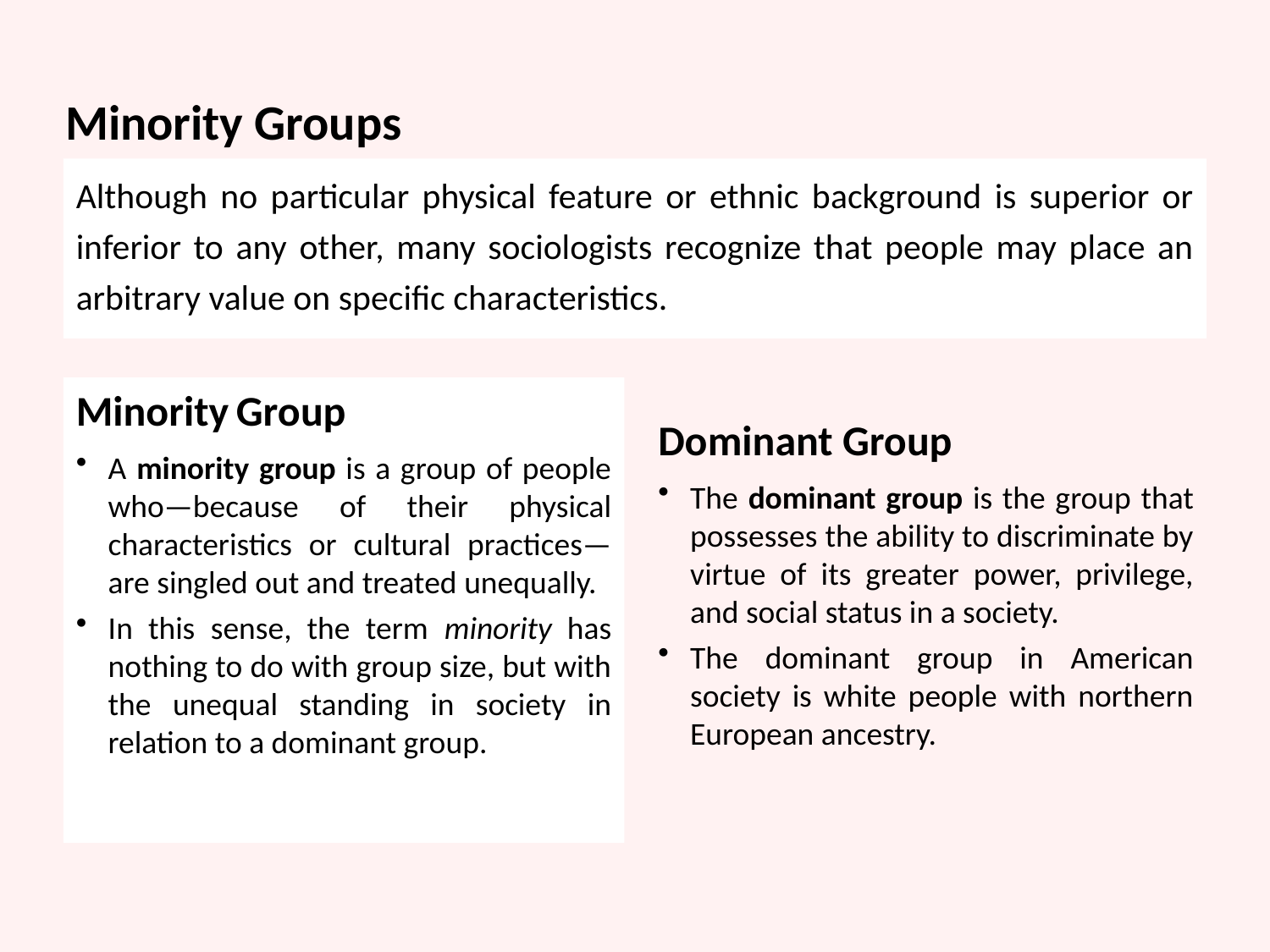

Minority Groups
Although no particular physical feature or ethnic background is superior or inferior to any other, many sociologists recognize that people may place an arbitrary value on specific characteristics.
Minority Group
A minority group is a group of people who—because of their physical characteristics or cultural practices—are singled out and treated unequally.
In this sense, the term minority has nothing to do with group size, but with the unequal standing in society in relation to a dominant group.
Dominant Group
The dominant group is the group that possesses the ability to discriminate by virtue of its greater power, privilege, and social status in a society.
The dominant group in American society is white people with northern European ancestry.